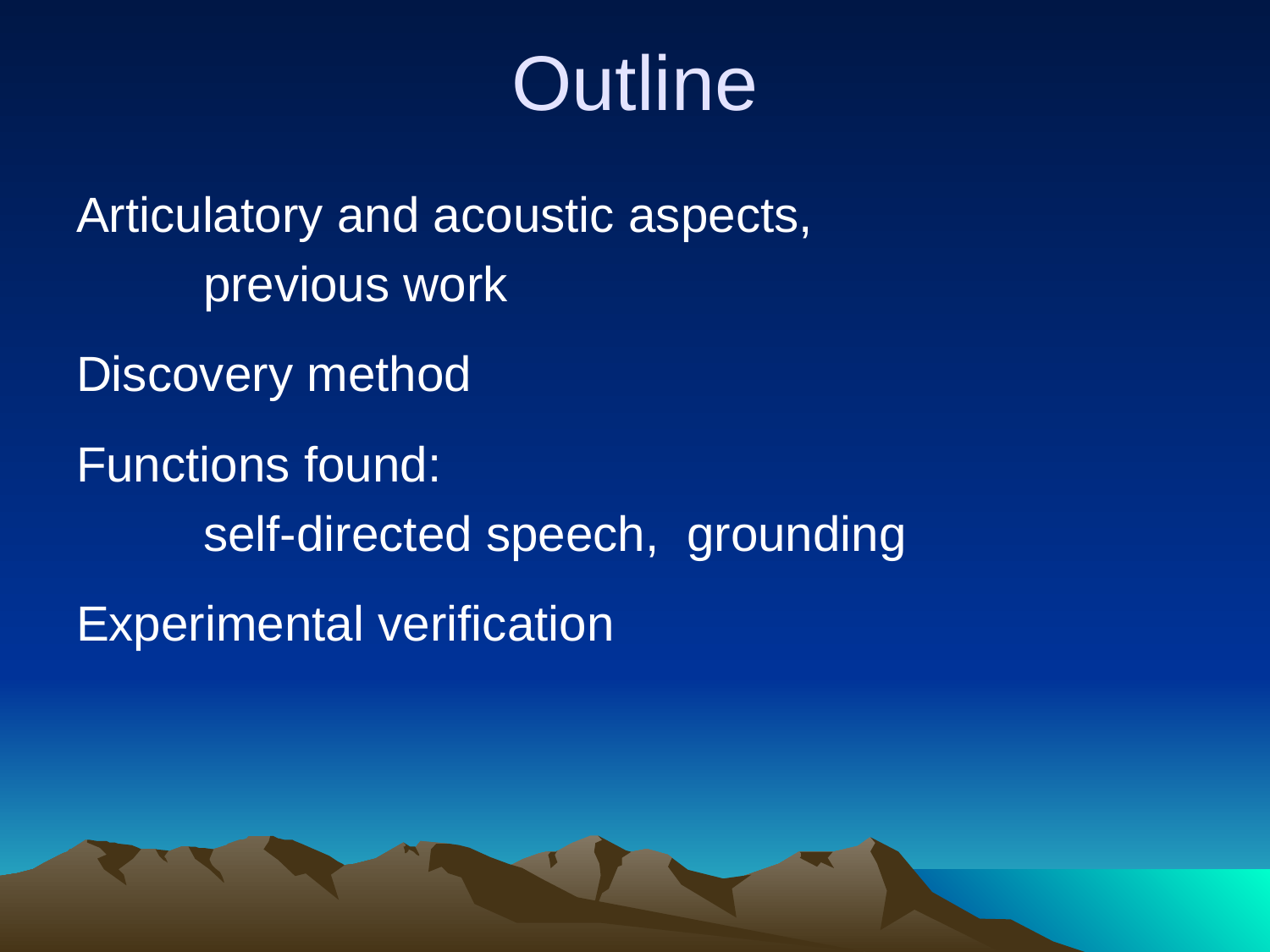

# Outline
Articulatory and acoustic aspects,
	previous work
Discovery method
Functions found:
	self-directed speech,  grounding
Experimental verification